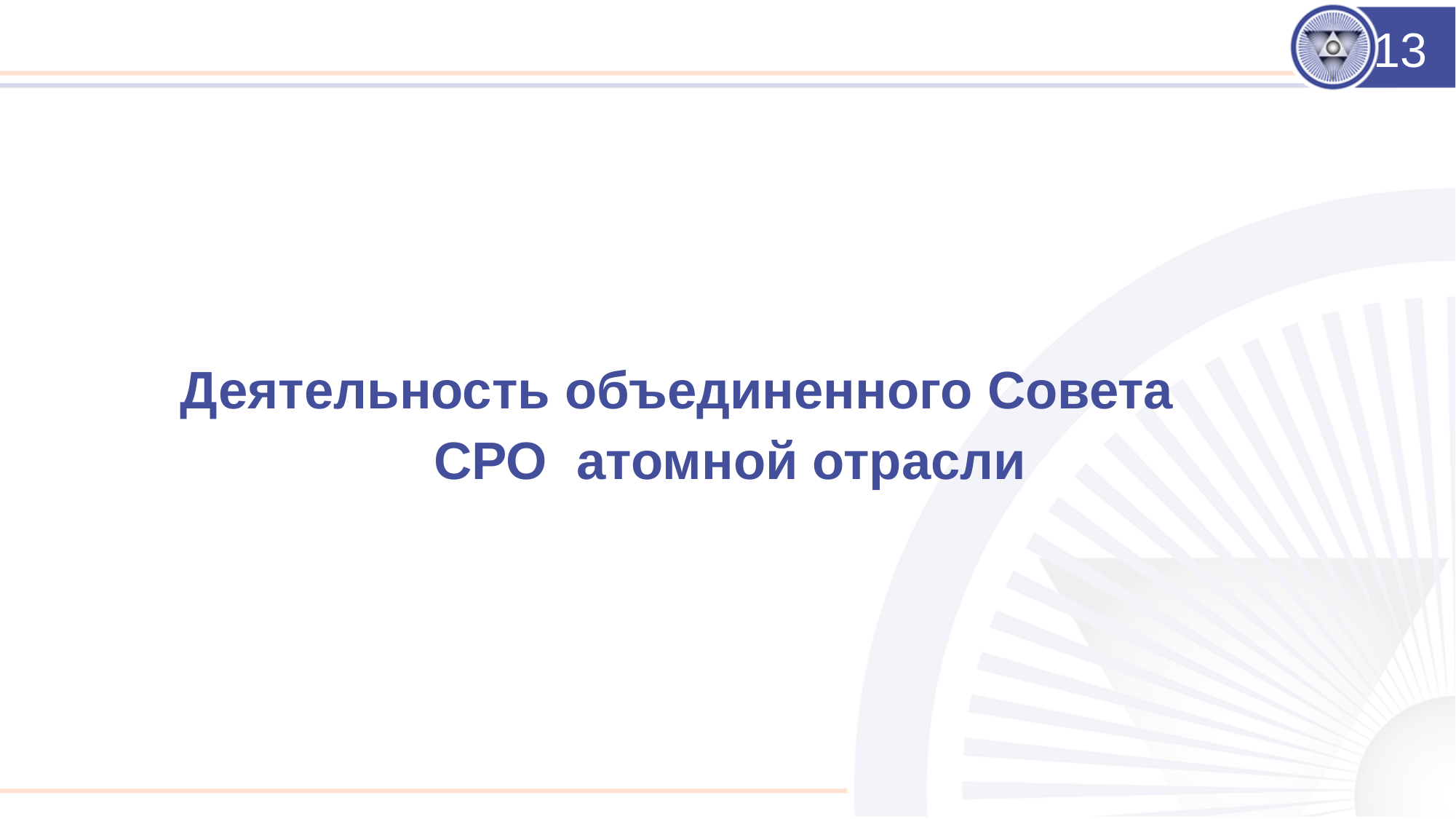

13

 Деятельность объединенного Совета
        СРО  атомной отрасли